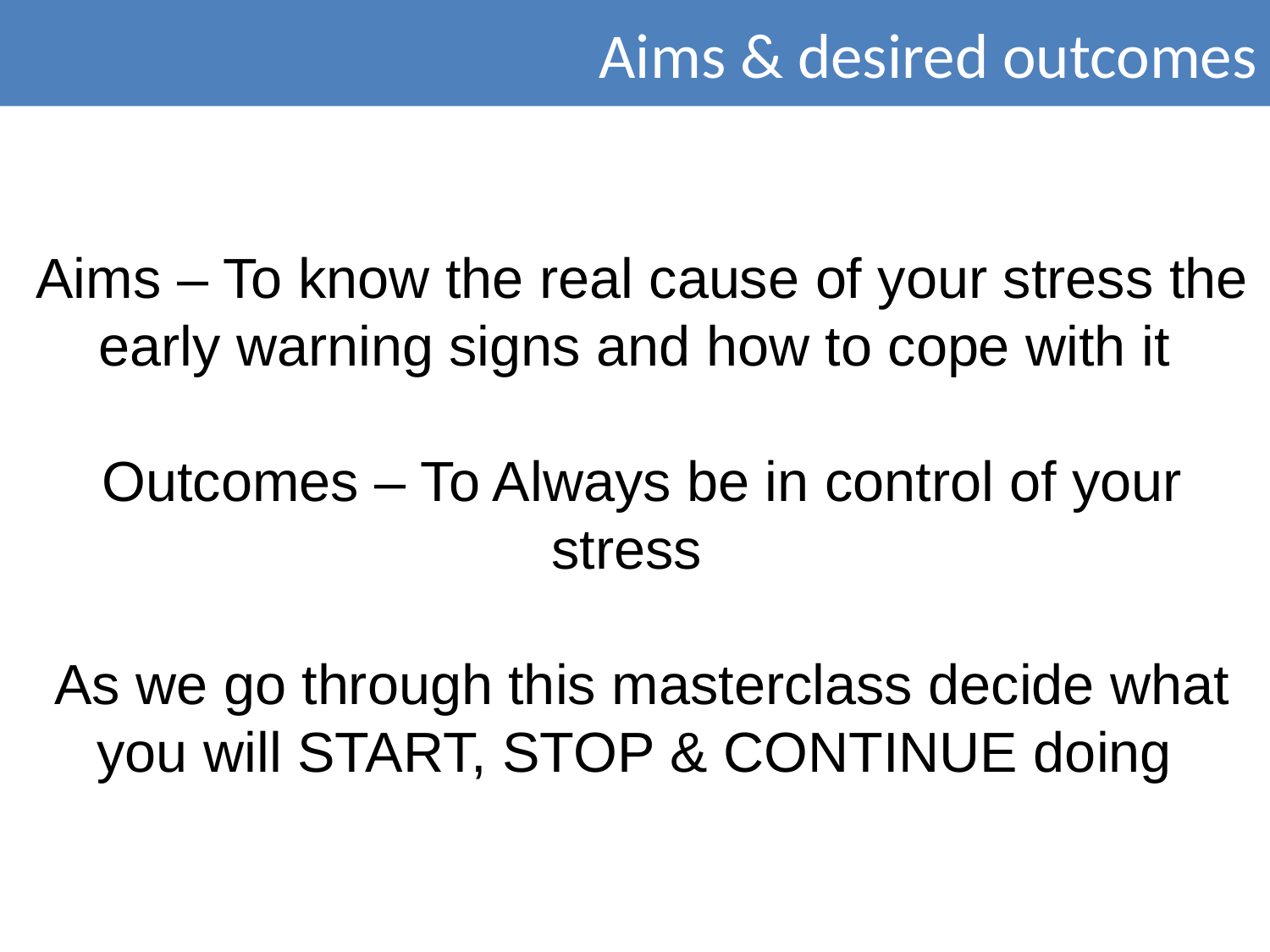

Aims & desired outcomes
Aims – To know the real cause of your stress the early warning signs and how to cope with it

Outcomes – To Always be in control of your stress

As we go through this masterclass decide what you will START, STOP & CONTINUE doing